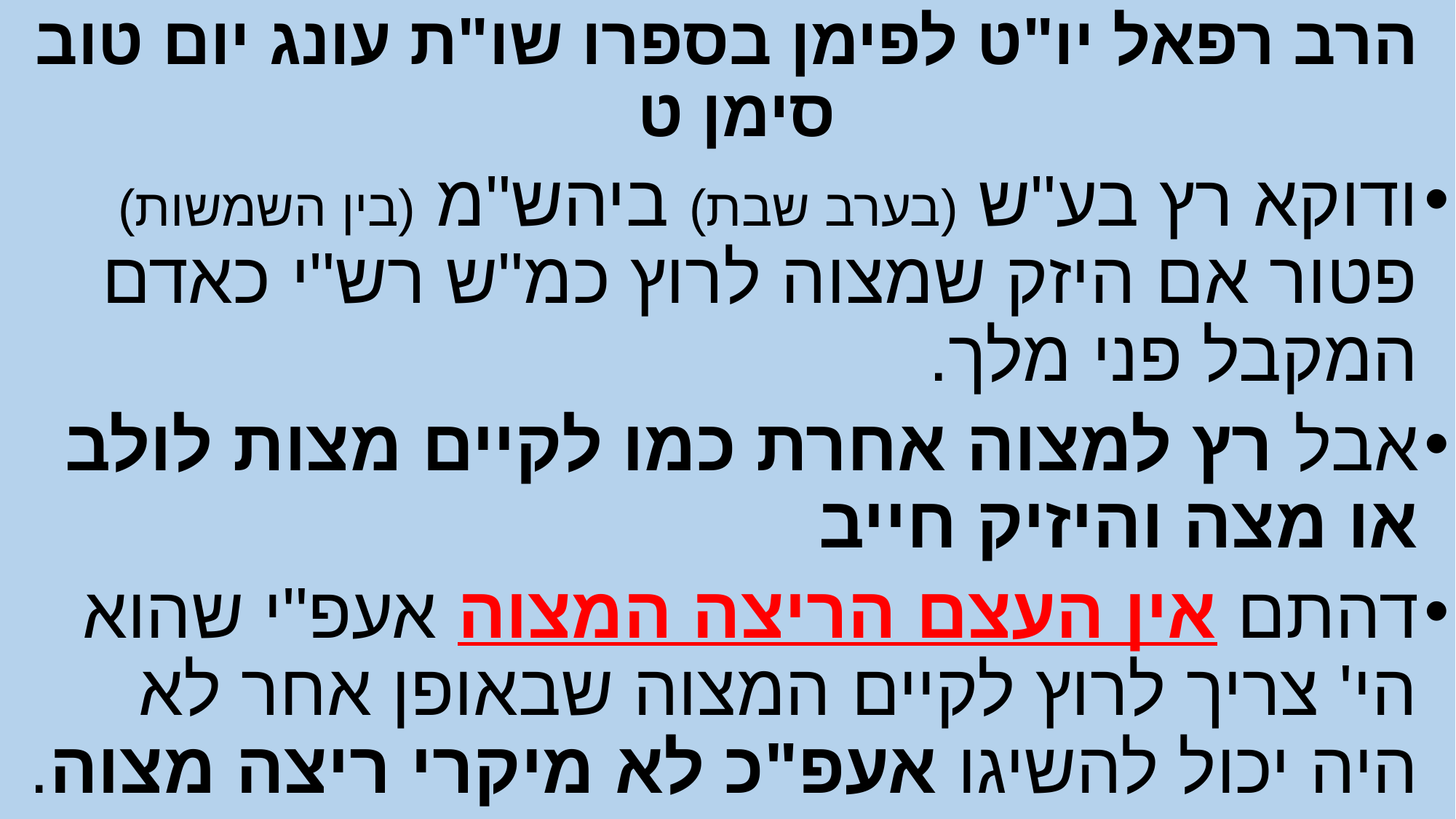

# הרב רפאל יו"ט לפימן בספרו שו"ת עונג יום טוב סימן ט
ודוקא רץ בע"ש (בערב שבת) ביהש"מ (בין השמשות) פטור אם היזק שמצוה לרוץ כמ"ש רש"י כאדם המקבל פני מלך.
אבל רץ למצוה אחרת כמו לקיים מצות לולב או מצה והיזיק חייב
דהתם אין העצם הריצה המצוה אעפ"י שהוא הי' צריך לרוץ לקיים המצוה שבאופן אחר לא היה יכול להשיגו אעפ"כ לא מיקרי ריצה מצוה.